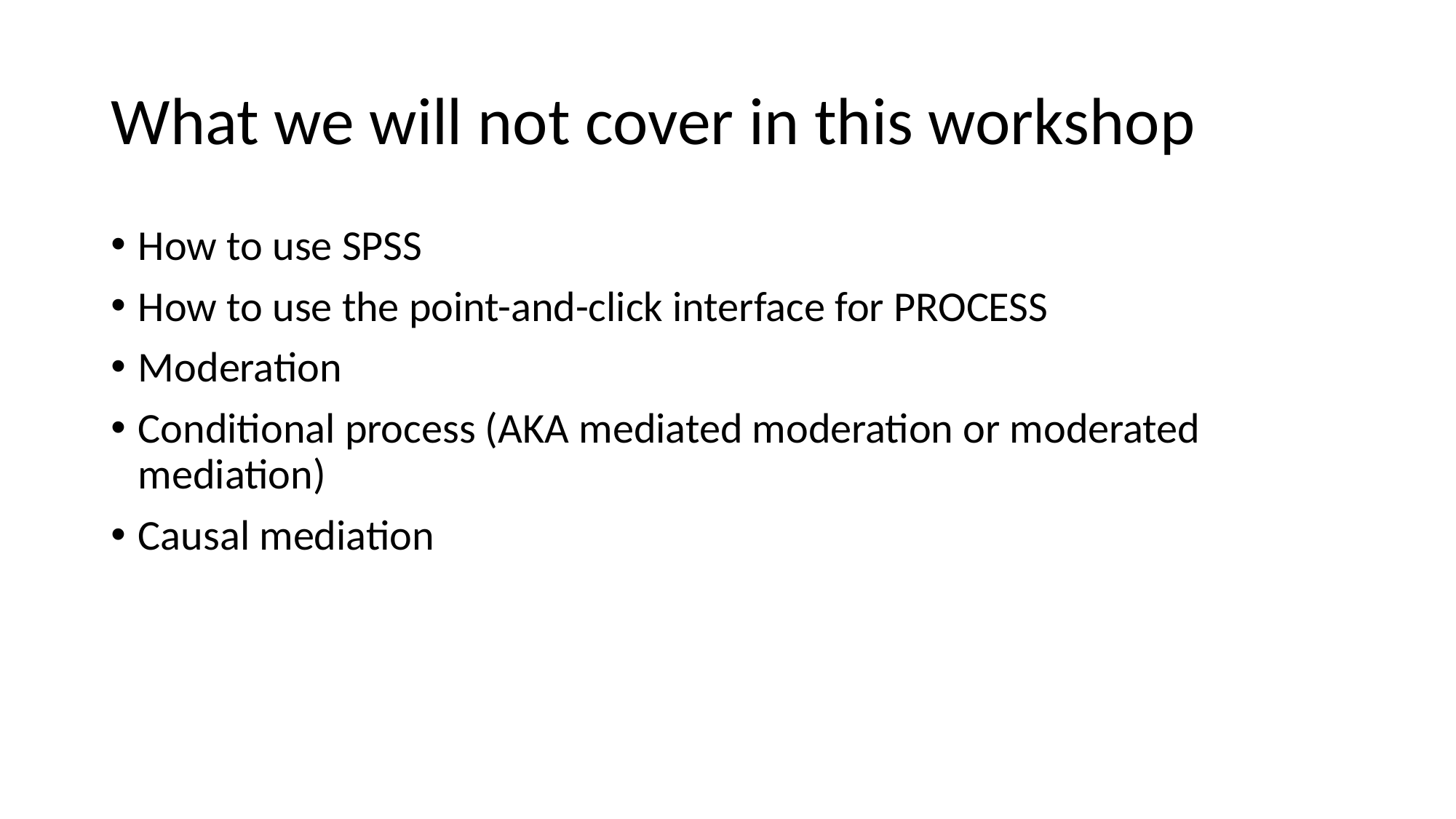

# What we will not cover in this workshop
How to use SPSS
How to use the point-and-click interface for PROCESS
Moderation
Conditional process (AKA mediated moderation or moderated mediation)
Causal mediation